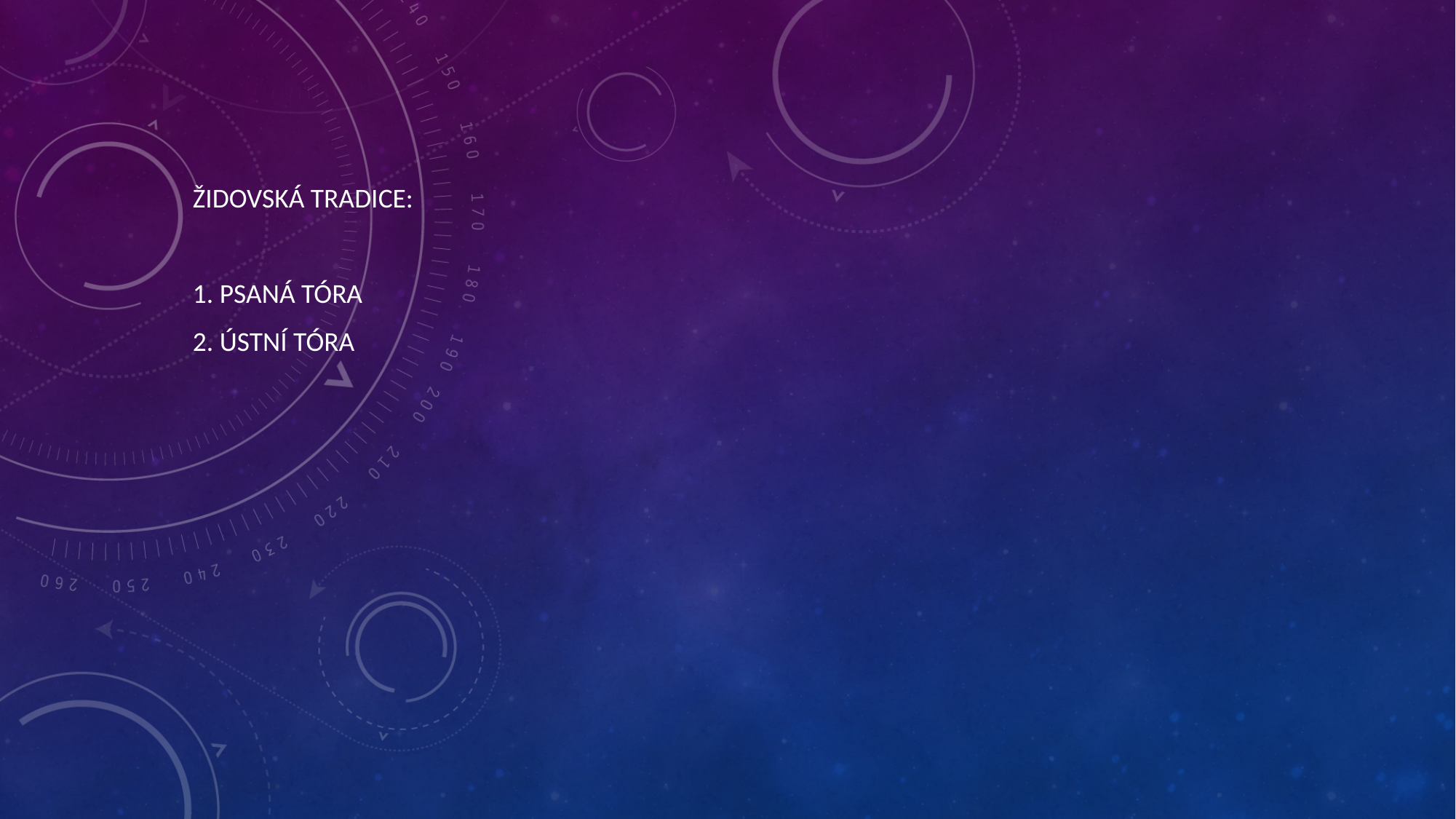

#
Židovská tradice:

1. Psaná tóra
2. Ústní tóra